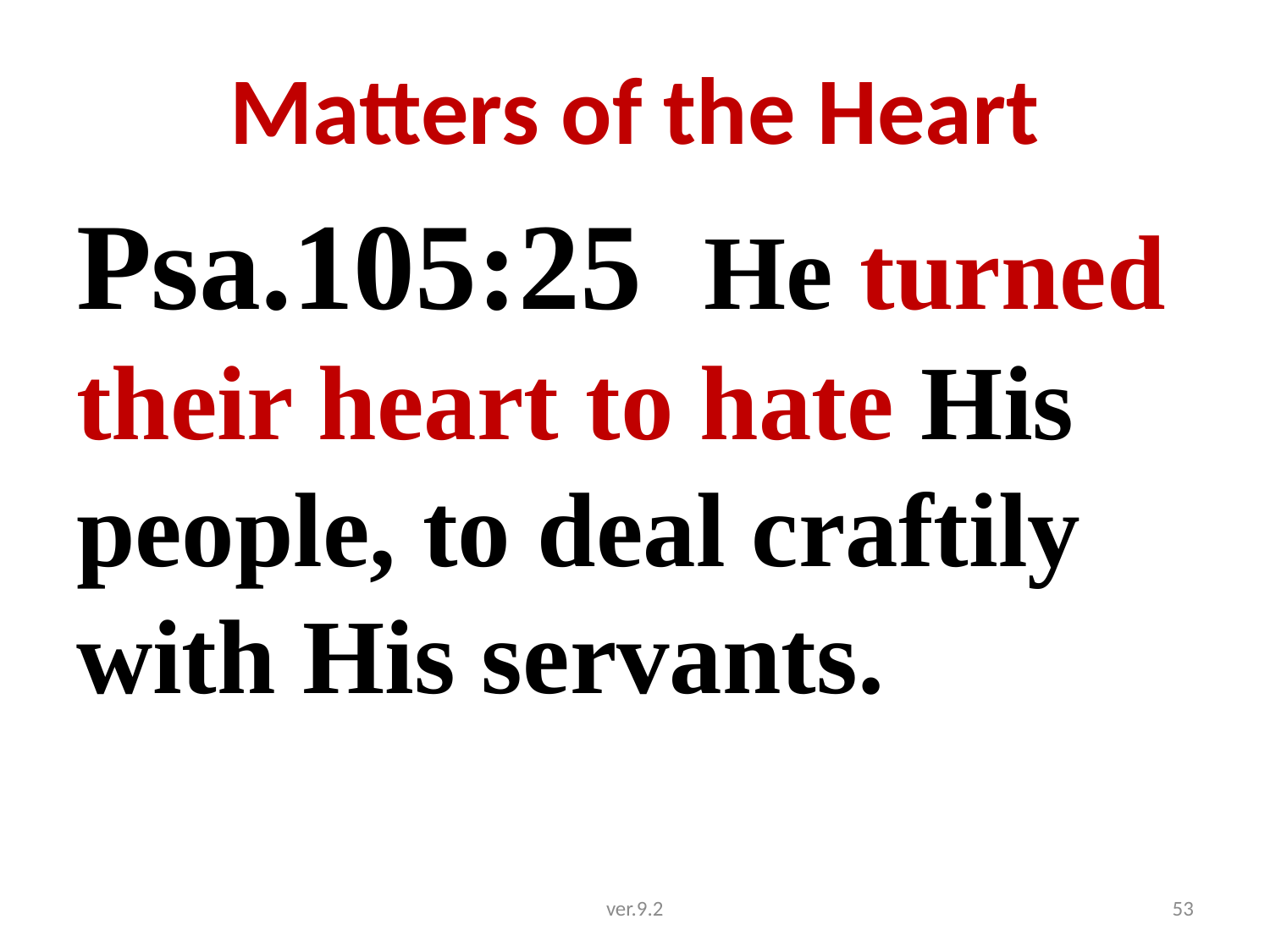

# Matters of the Heart
Psa.105:25  He turned their heart to hate His people, to deal craftily with His servants.
ver.9.2
53